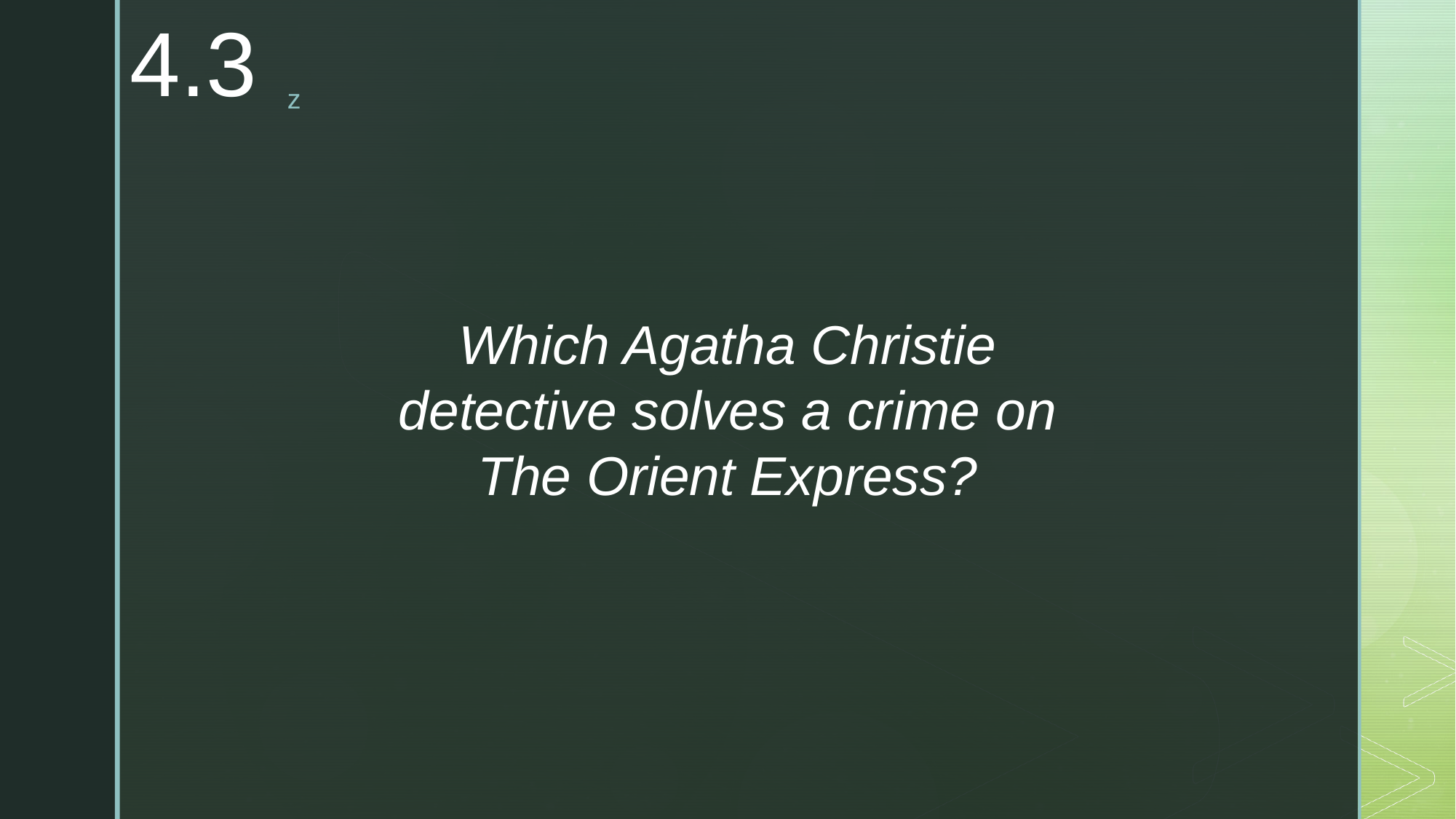

4.3
Which Agatha Christie detective solves a crime on The Orient Express?